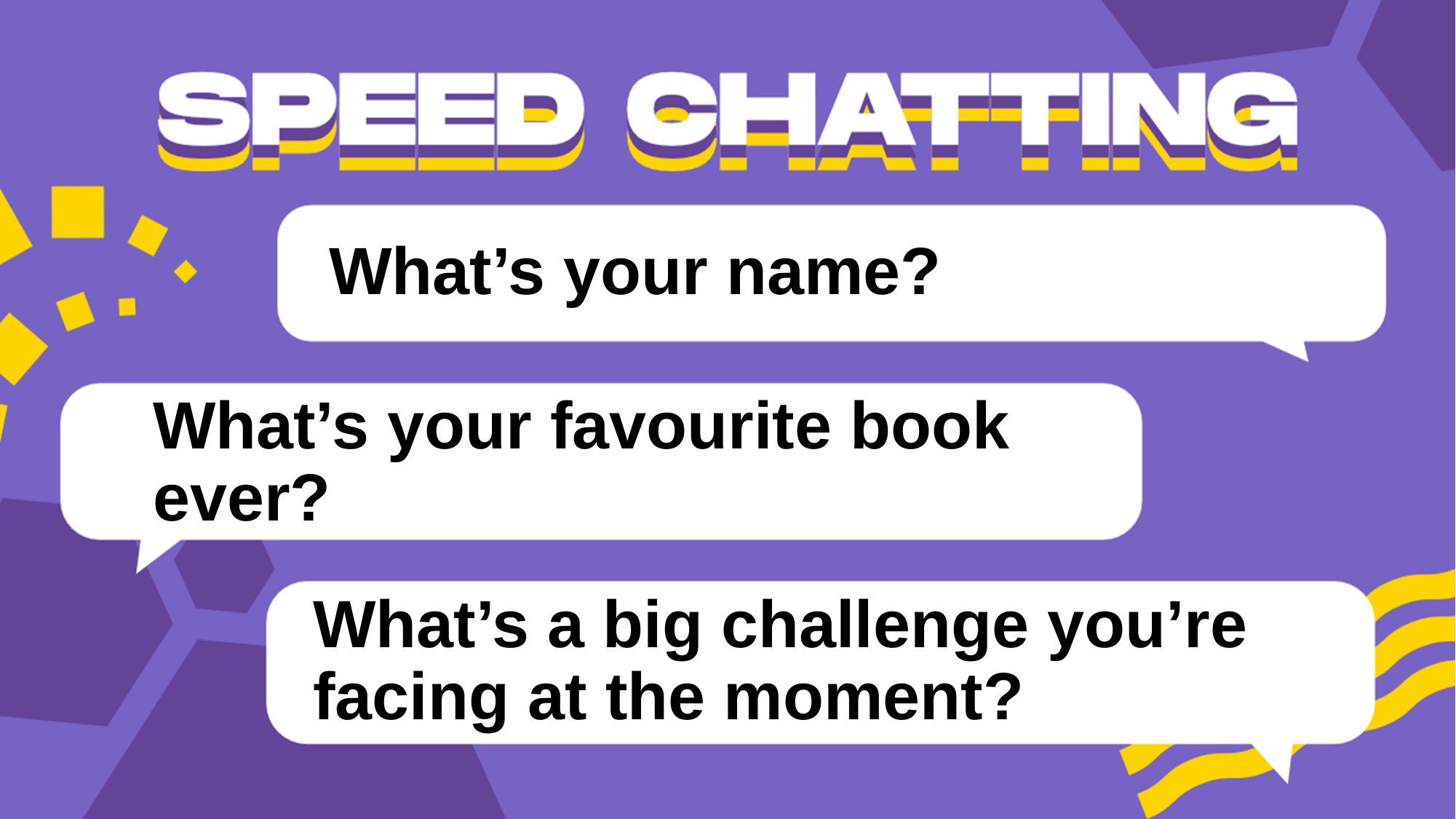

# What’s your name?
What’s your favourite book ever?
What’s a big challenge you’re facing at the moment?